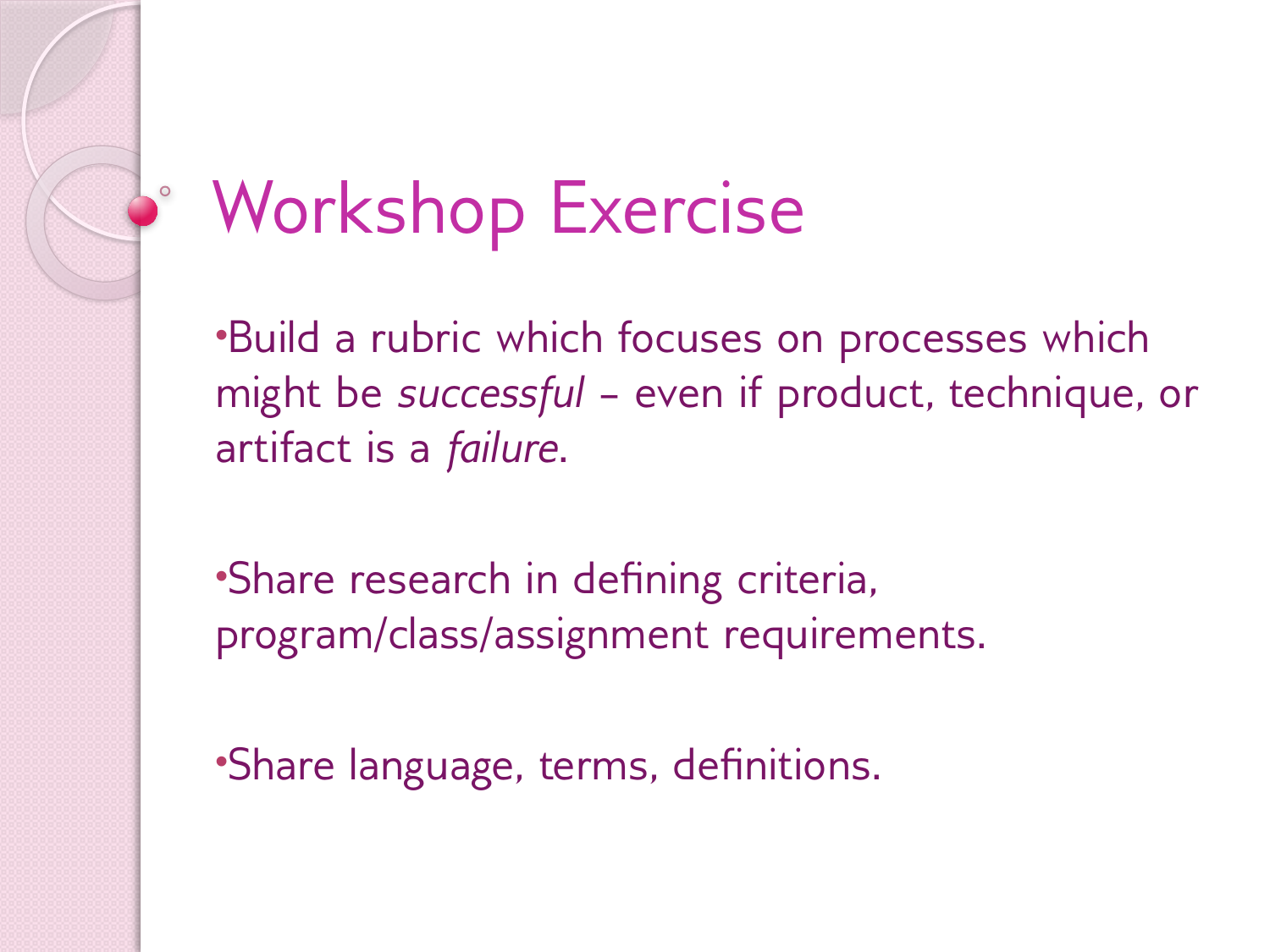

# Workshop Exercise
Build a rubric which focuses on processes which might be successful – even if product, technique, or artifact is a failure.

Share research in defining criteria, program/class/assignment requirements.

Share language, terms, definitions.